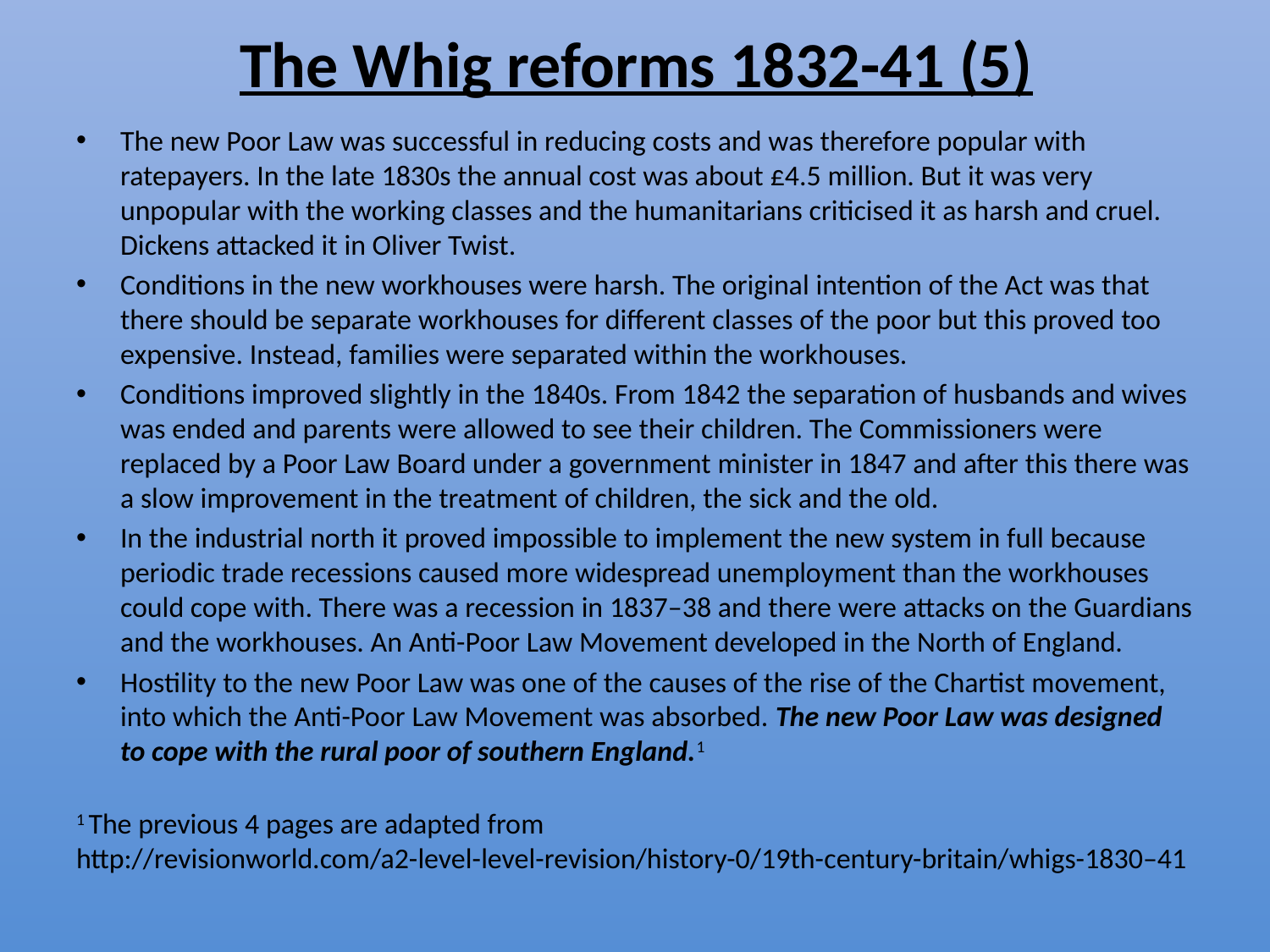

# The Whig reforms 1832-41 (5)
The new Poor Law was successful in reducing costs and was therefore popular with ratepayers. In the late 1830s the annual cost was about £4.5 million. But it was very unpopular with the working classes and the humanitarians criticised it as harsh and cruel. Dickens attacked it in Oliver Twist.
Conditions in the new workhouses were harsh. The original intention of the Act was that there should be separate workhouses for different classes of the poor but this proved too expensive. Instead, families were separated within the workhouses.
Conditions improved slightly in the 1840s. From 1842 the separation of husbands and wives was ended and parents were allowed to see their children. The Commissioners were replaced by a Poor Law Board under a government minister in 1847 and after this there was a slow improvement in the treatment of children, the sick and the old.
In the industrial north it proved impossible to implement the new system in full because periodic trade recessions caused more widespread unemployment than the workhouses could cope with. There was a recession in 1837–38 and there were attacks on the Guardians and the workhouses. An Anti-Poor Law Movement developed in the North of England.
Hostility to the new Poor Law was one of the causes of the rise of the Chartist movement, into which the Anti-Poor Law Movement was absorbed. The new Poor Law was designed to cope with the rural poor of southern England.1

1 The previous 4 pages are adapted from http://revisionworld.com/a2-level-level-revision/history-0/19th-century-britain/whigs-1830–41